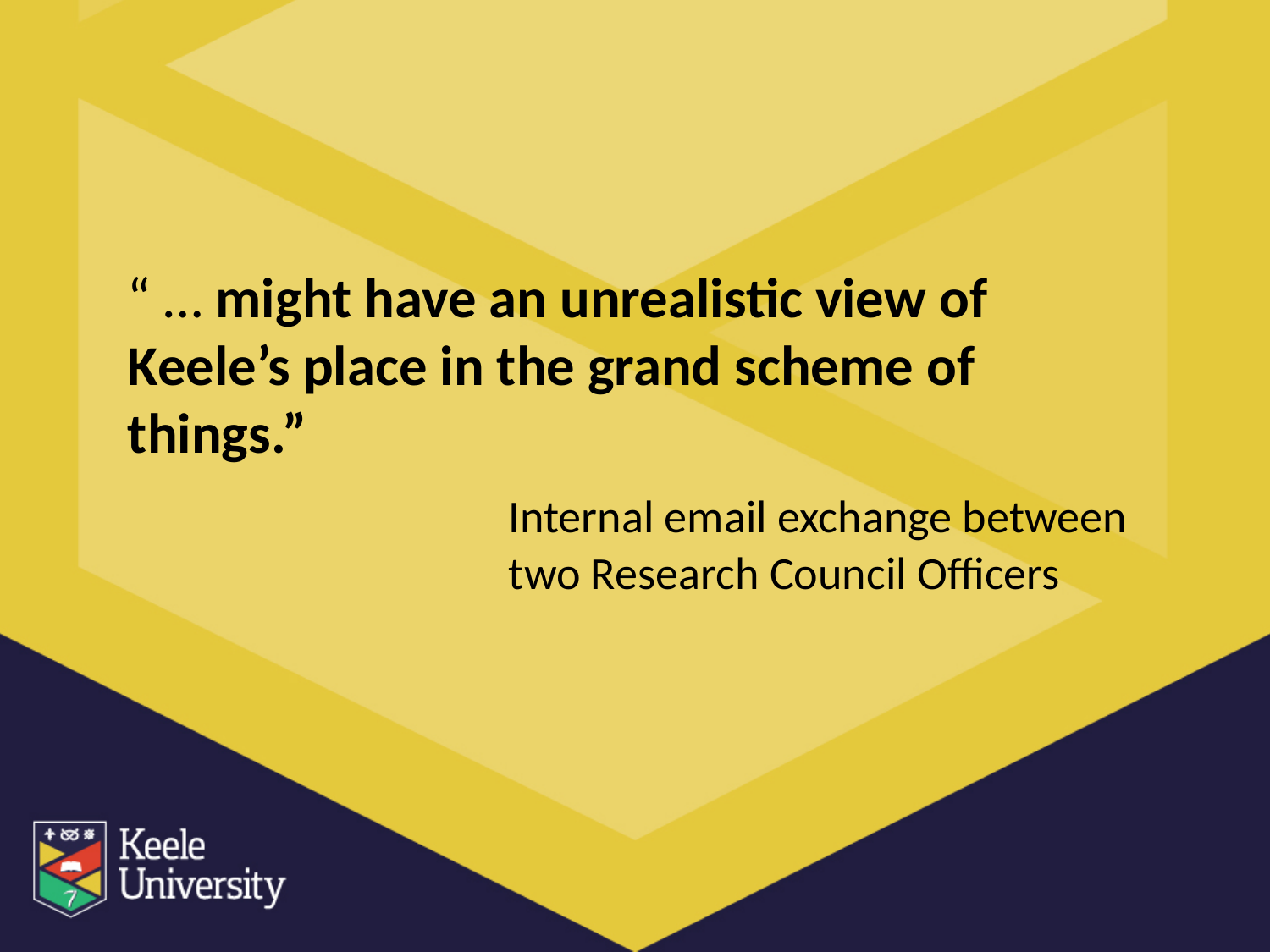

#

“ … might have an unrealistic view of Keele’s place in the grand scheme of things.”
			Internal email exchange between 			two Research Council Officers